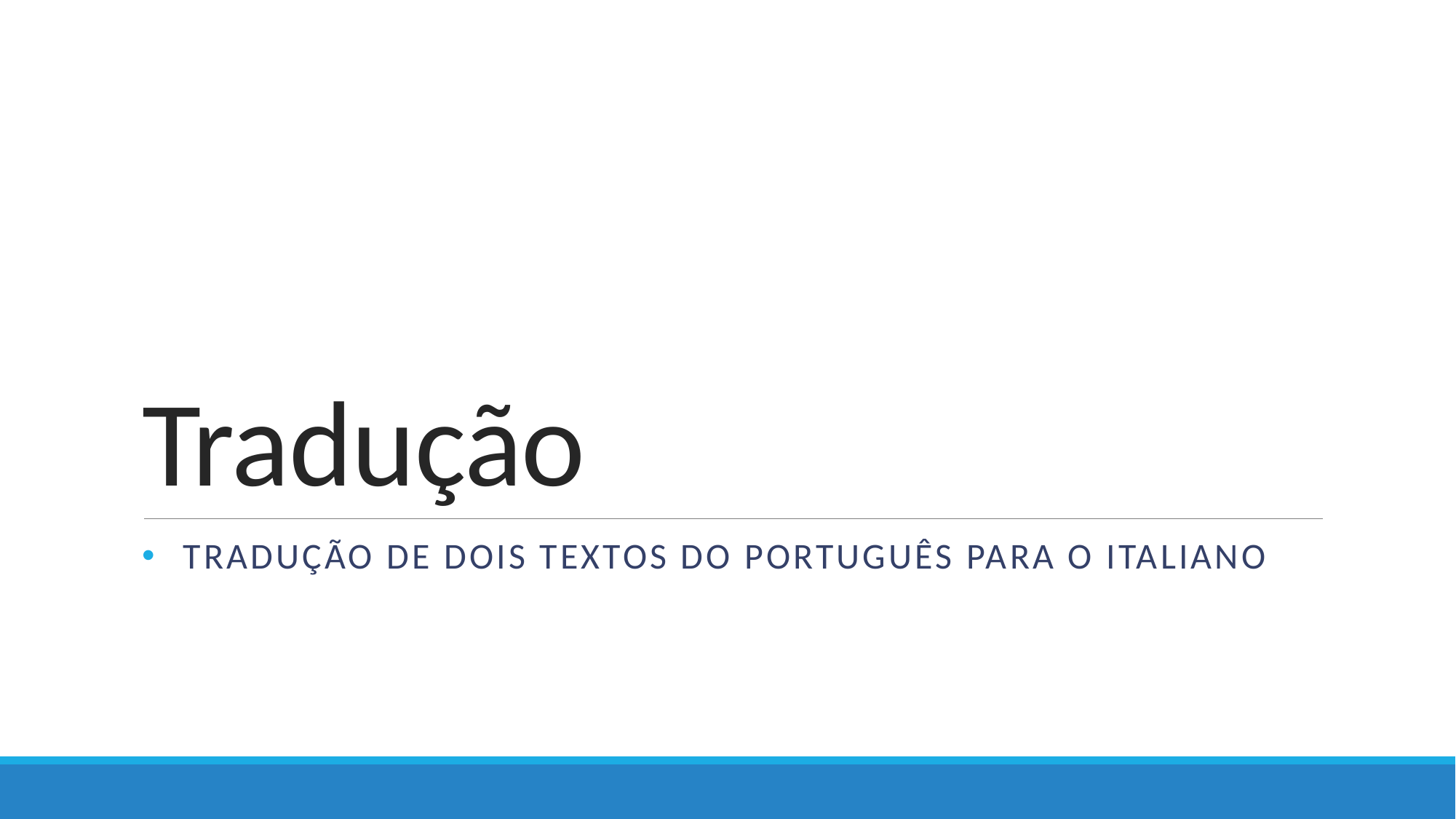

# Tradução
Tradução de dois textos do Português para o Italiano